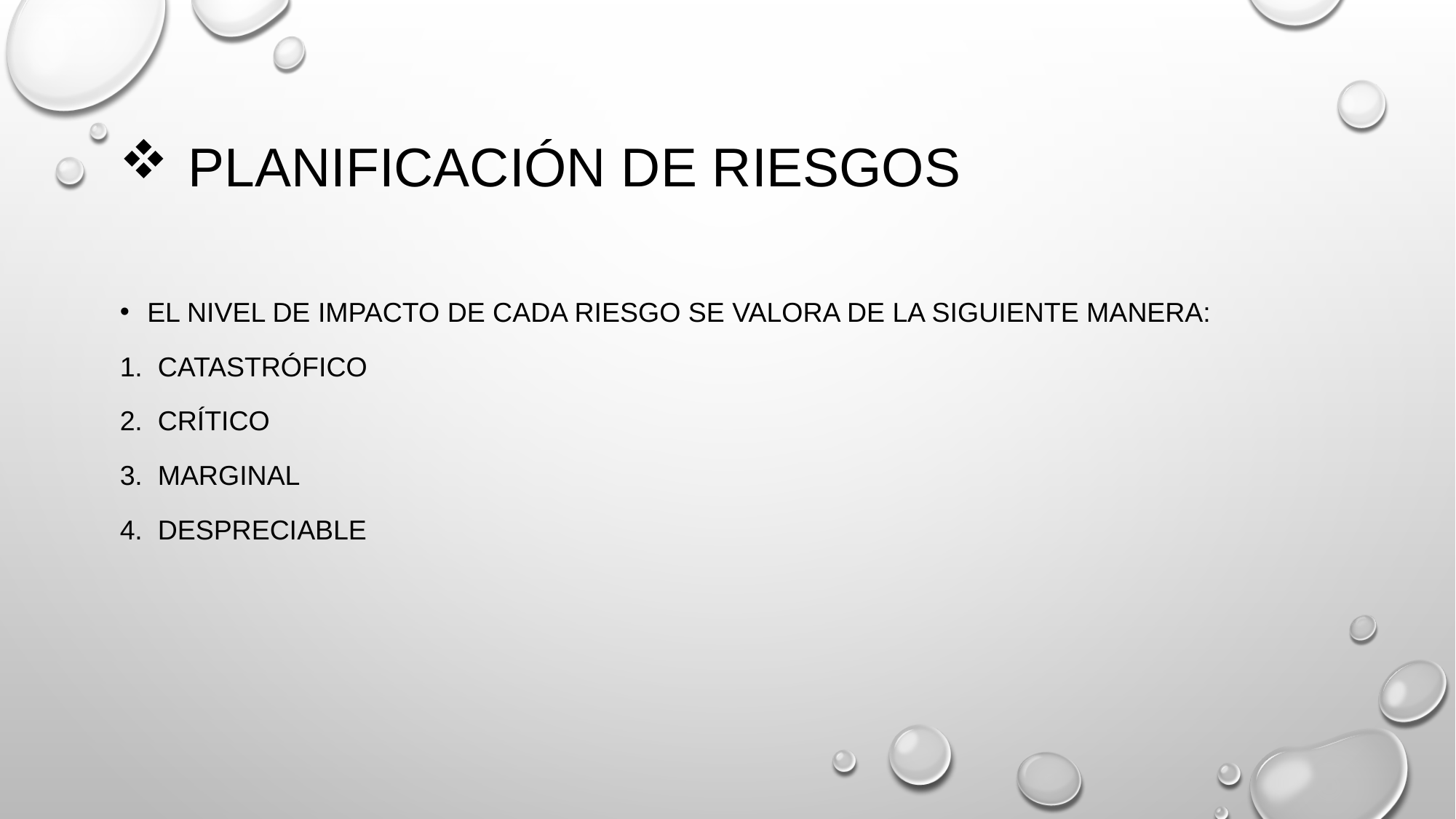

# Planificación de riesgos
El nivel de impacto de cada riesgo se valora de la siguiente manera:
1.  CATASTRÓFICO
2.  CRÍTICO
3.  MARGINAL
4.  DESPRECIABLE